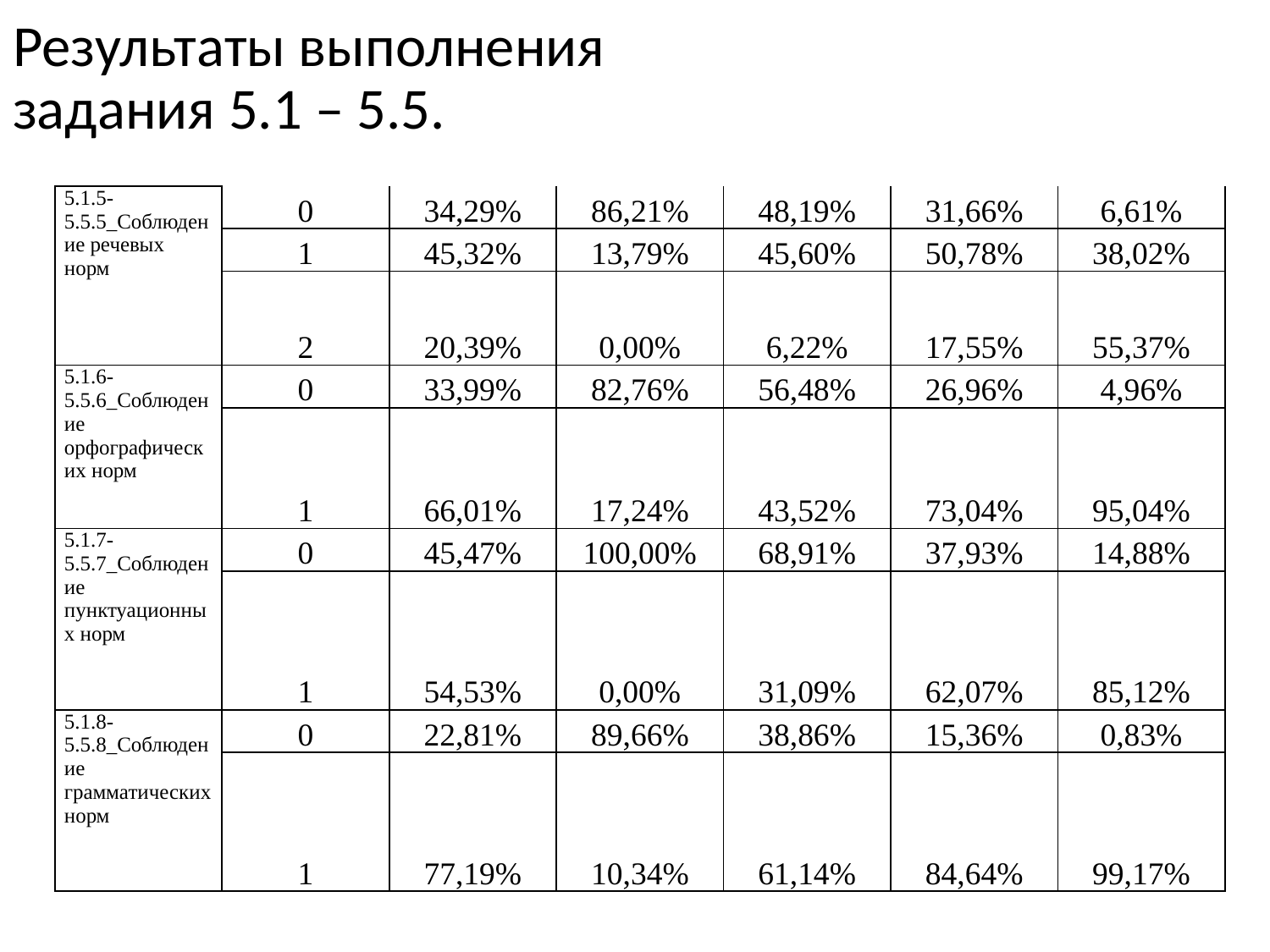

# Результаты выполнения задания 5.1 – 5.5.
| 5.1.5-5.5.5\_Соблюдение речевых норм | 0 | 34,29% | 86,21% | 48,19% | 31,66% | 6,61% |
| --- | --- | --- | --- | --- | --- | --- |
|  | 1 | 45,32% | 13,79% | 45,60% | 50,78% | 38,02% |
|  | 2 | 20,39% | 0,00% | 6,22% | 17,55% | 55,37% |
| 5.1.6-5.5.6\_Соблюдение орфографических норм | 0 | 33,99% | 82,76% | 56,48% | 26,96% | 4,96% |
|  | 1 | 66,01% | 17,24% | 43,52% | 73,04% | 95,04% |
| 5.1.7-5.5.7\_Соблюдение пунктуационных норм | 0 | 45,47% | 100,00% | 68,91% | 37,93% | 14,88% |
|  | 1 | 54,53% | 0,00% | 31,09% | 62,07% | 85,12% |
| 5.1.8-5.5.8\_Соблюдение грамматических норм | 0 | 22,81% | 89,66% | 38,86% | 15,36% | 0,83% |
|  | 1 | 77,19% | 10,34% | 61,14% | 84,64% | 99,17% |